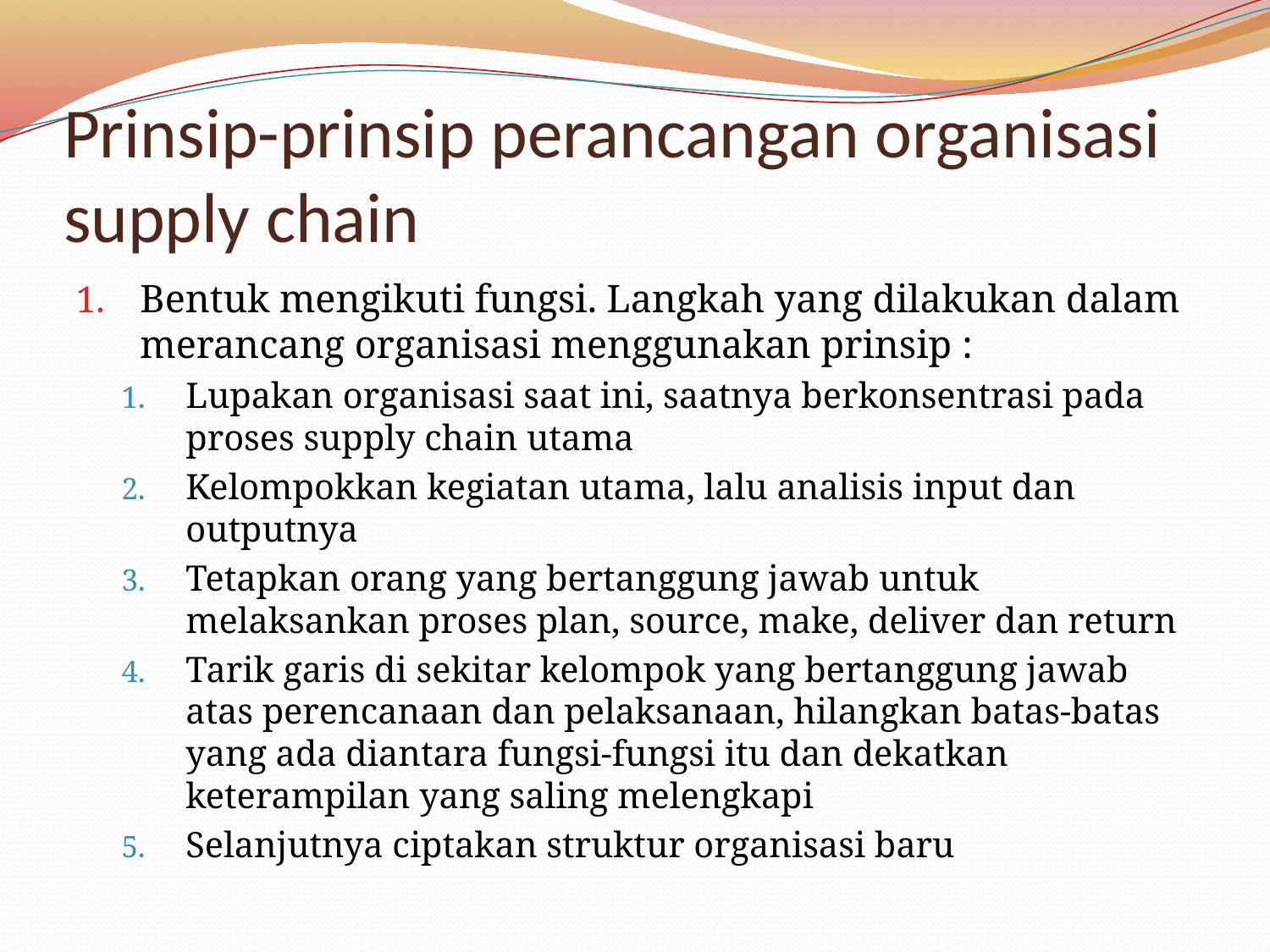

# Prinsip-prinsip perancangan organisasi supply chain
Bentuk mengikuti fungsi. Langkah yang dilakukan dalam merancang organisasi menggunakan prinsip :
Lupakan organisasi saat ini, saatnya berkonsentrasi pada proses supply chain utama
Kelompokkan kegiatan utama, lalu analisis input dan outputnya
Tetapkan orang yang bertanggung jawab untuk melaksankan proses plan, source, make, deliver dan return
Tarik garis di sekitar kelompok yang bertanggung jawab atas perencanaan dan pelaksanaan, hilangkan batas-batas yang ada diantara fungsi-fungsi itu dan dekatkan keterampilan yang saling melengkapi
Selanjutnya ciptakan struktur organisasi baru